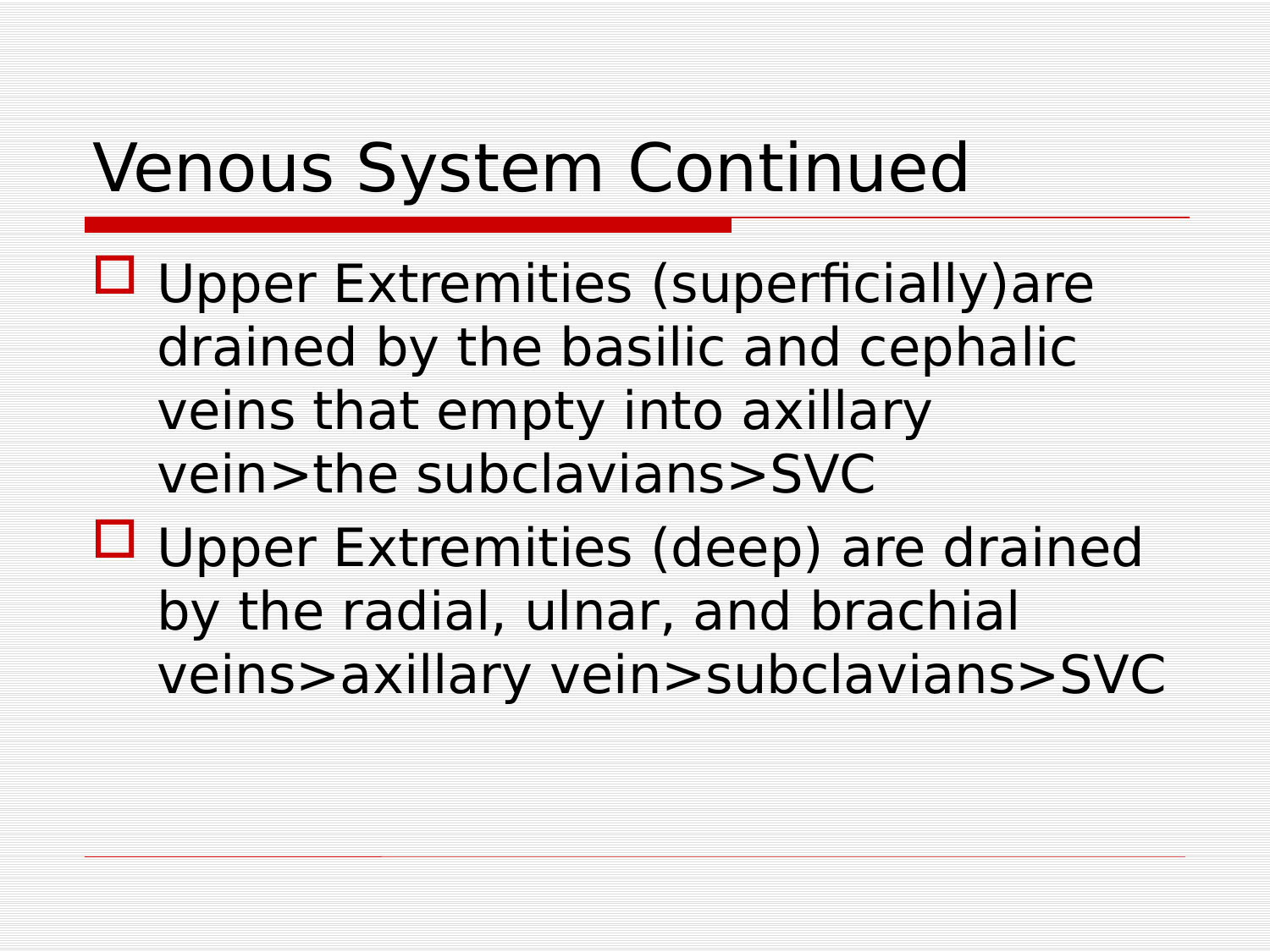

# Venous System Continued
Upper Extremities (superficially)are drained by the basilic and cephalic veins that empty into axillary vein>the subclavians>SVC
Upper Extremities (deep) are drained by the radial, ulnar, and brachial veins>axillary vein>subclavians>SVC